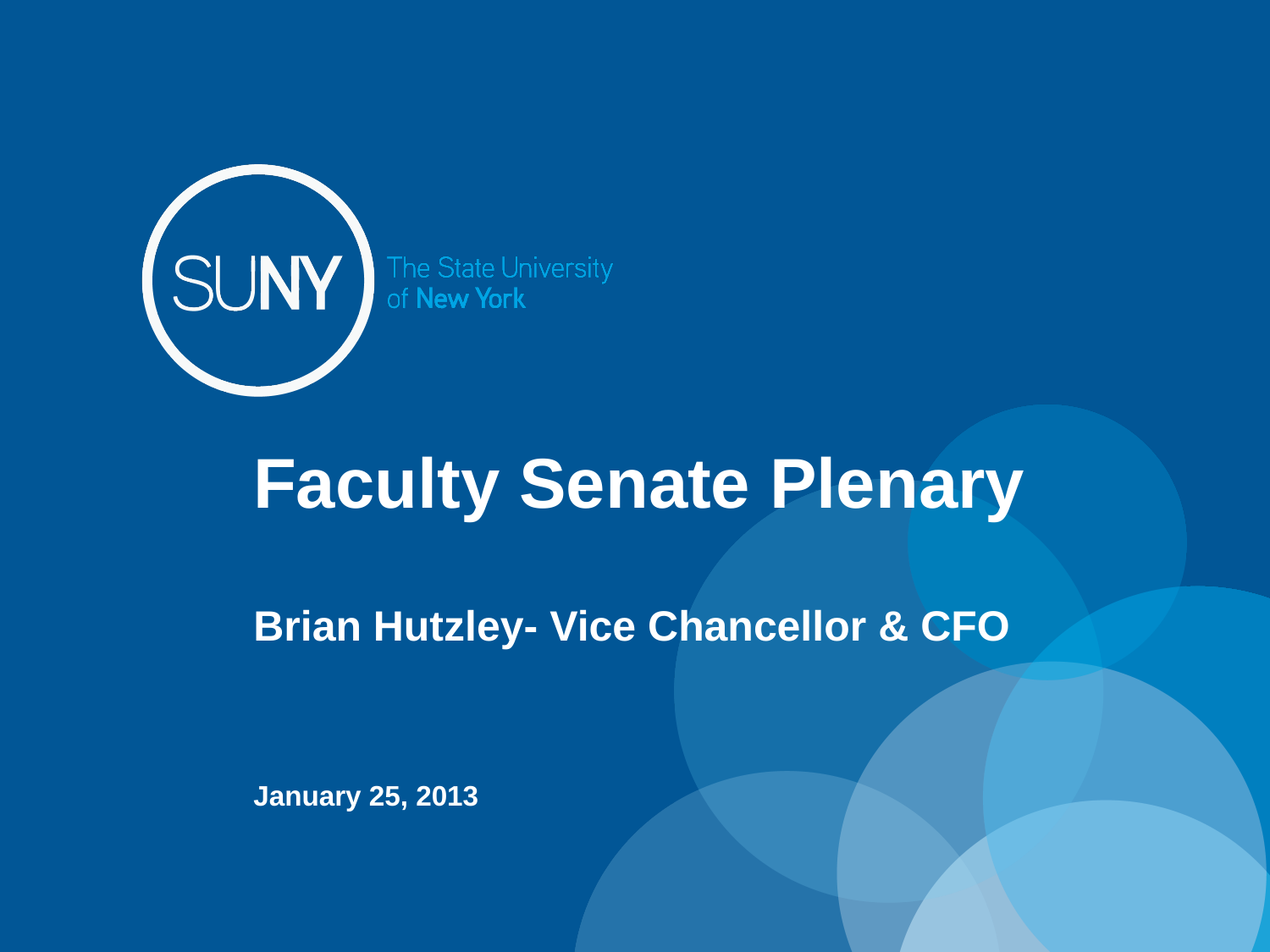

# Faculty Senate Plenary Brian Hutzley- Vice Chancellor & CFO
January 25, 2013